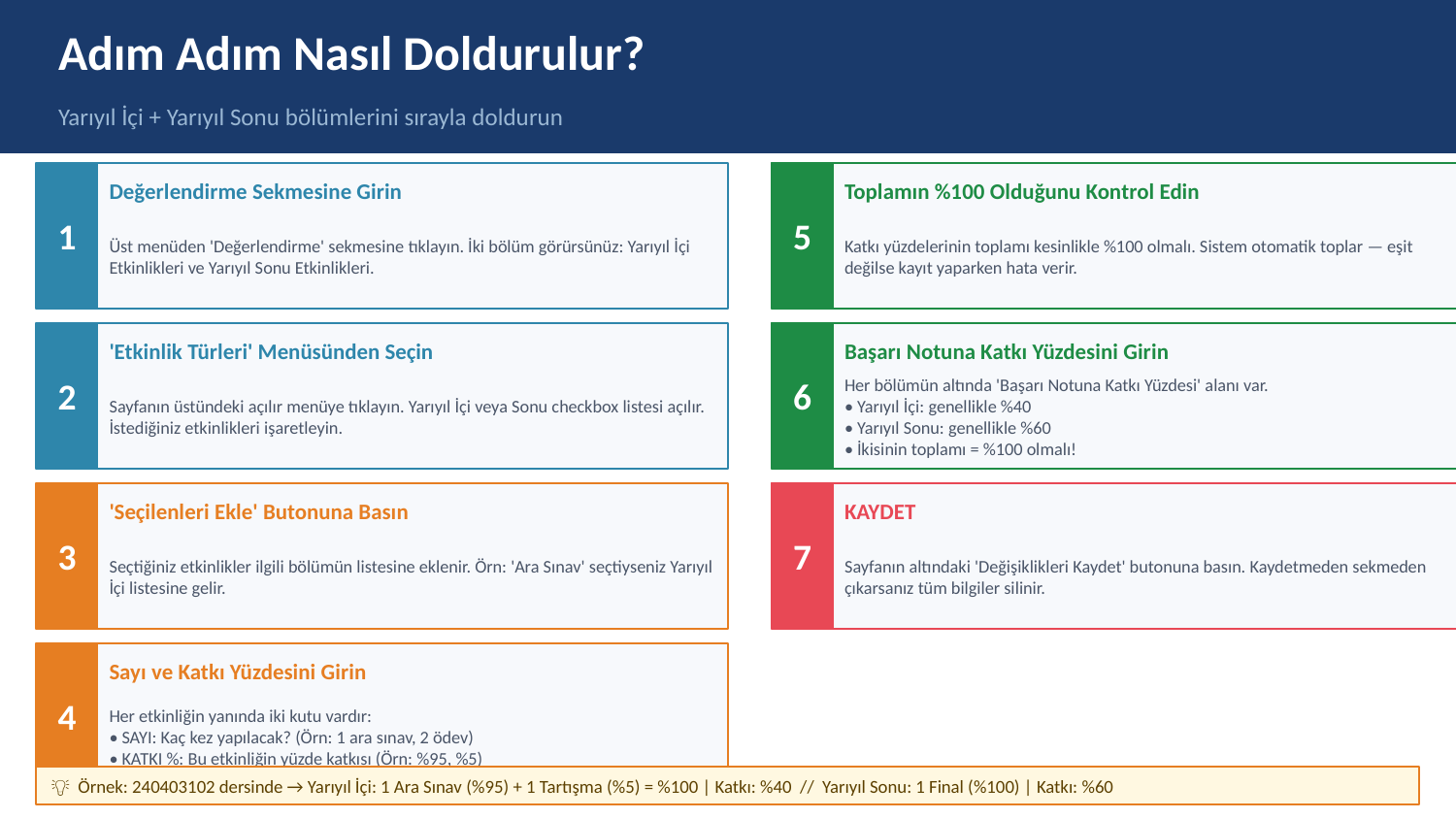

Adım Adım Nasıl Doldurulur?
Yarıyıl İçi + Yarıyıl Sonu bölümlerini sırayla doldurun

1

5
Değerlendirme Sekmesine Girin
Toplamın %100 Olduğunu Kontrol Edin
Üst menüden 'Değerlendirme' sekmesine tıklayın. İki bölüm görürsünüz: Yarıyıl İçi Etkinlikleri ve Yarıyıl Sonu Etkinlikleri.
Katkı yüzdelerinin toplamı kesinlikle %100 olmalı. Sistem otomatik toplar — eşit değilse kayıt yaparken hata verir.

2

6
'Etkinlik Türleri' Menüsünden Seçin
Başarı Notuna Katkı Yüzdesini Girin
Sayfanın üstündeki açılır menüye tıklayın. Yarıyıl İçi veya Sonu checkbox listesi açılır. İstediğiniz etkinlikleri işaretleyin.
Her bölümün altında 'Başarı Notuna Katkı Yüzdesi' alanı var.
• Yarıyıl İçi: genellikle %40
• Yarıyıl Sonu: genellikle %60
• İkisinin toplamı = %100 olmalı!

3

7
'Seçilenleri Ekle' Butonuna Basın
KAYDET
Seçtiğiniz etkinlikler ilgili bölümün listesine eklenir. Örn: 'Ara Sınav' seçtiyseniz Yarıyıl İçi listesine gelir.
Sayfanın altındaki 'Değişiklikleri Kaydet' butonuna basın. Kaydetmeden sekmeden çıkarsanız tüm bilgiler silinir.

4
Sayı ve Katkı Yüzdesini Girin
Her etkinliğin yanında iki kutu vardır:
• SAYI: Kaç kez yapılacak? (Örn: 1 ara sınav, 2 ödev)
• KATKI %: Bu etkinliğin yüzde katkısı (Örn: %95, %5)

💡  Örnek: 240403102 dersinde → Yarıyıl İçi: 1 Ara Sınav (%95) + 1 Tartışma (%5) = %100 | Katkı: %40  //  Yarıyıl Sonu: 1 Final (%100) | Katkı: %60